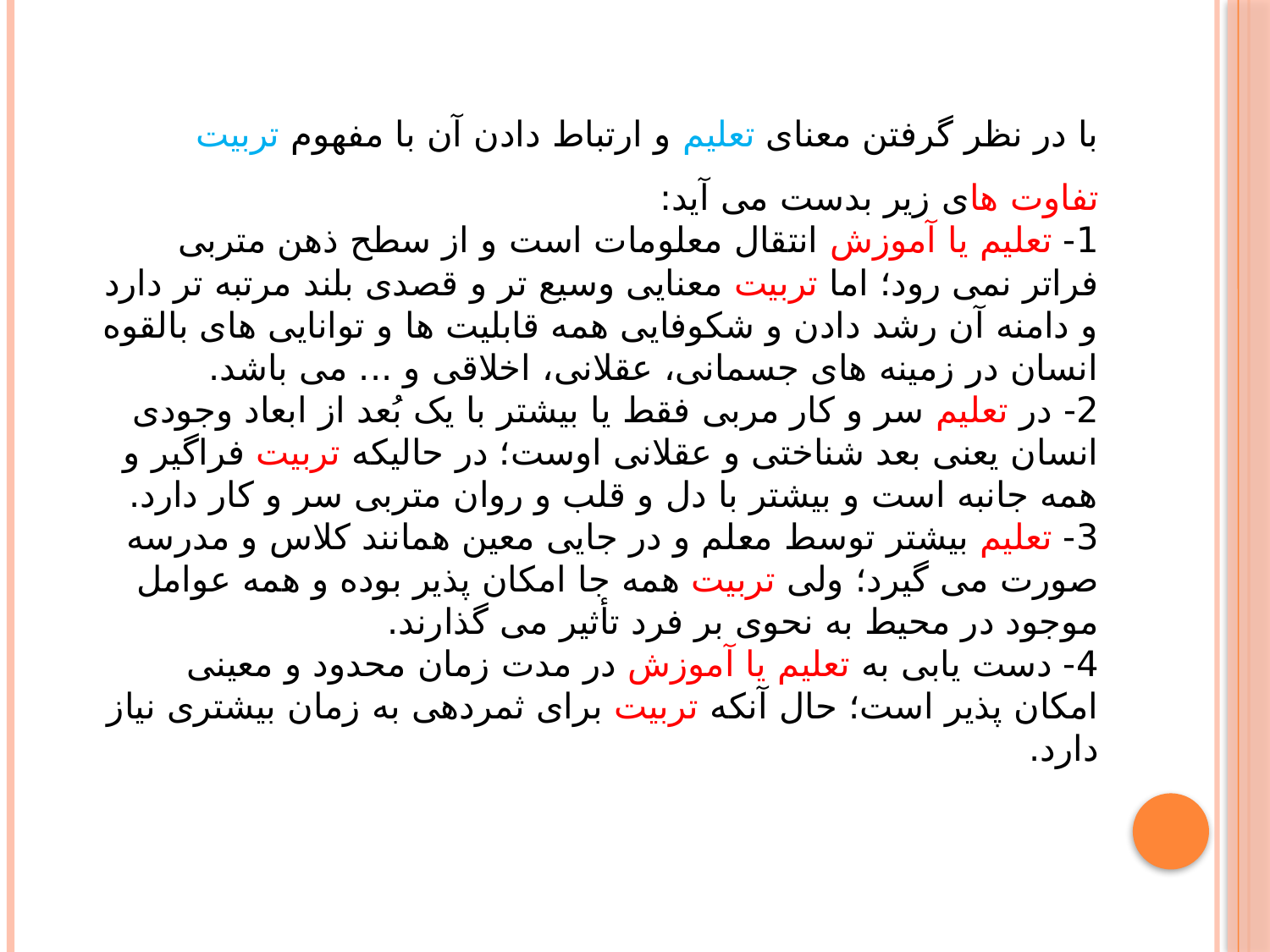

با در نظر گرفتن معنای تعلیم و ارتباط دادن آن با مفهوم تربیت تفاوت های زیر بدست می آید:
1- تعلیم یا آموزش انتقال معلومات است و از سطح ذهن متربی فراتر نمی رود؛ اما تربیت معنایی وسیع تر و قصدی بلند مرتبه تر دارد و دامنه آن رشد دادن و شکوفایی همه قابلیت ها و توانایی های بالقوه انسان در زمینه های جسمانی، عقلانی، اخلاقی و ... می باشد.
2- در تعلیم سر و کار مربی فقط یا بیشتر با یک بُعد از ابعاد وجودی انسان یعنی بعد شناختی و عقلانی اوست؛ در حالیکه تربیت فراگیر و همه جانبه است و بیشتر با دل و قلب و روان متربی سر و کار دارد.
3- تعلیم بیشتر توسط معلم و در جایی معین همانند کلاس و مدرسه صورت می گیرد؛ ولی تربیت همه جا امکان پذیر بوده و همه عوامل موجود در محیط به نحوی بر فرد تأثیر می گذارند.
4- دست یابی به تعلیم یا آموزش در مدت زمان محدود و معینی امکان پذیر است؛ حال آنکه تربیت برای ثمردهی به زمان بیشتری نیاز دارد.